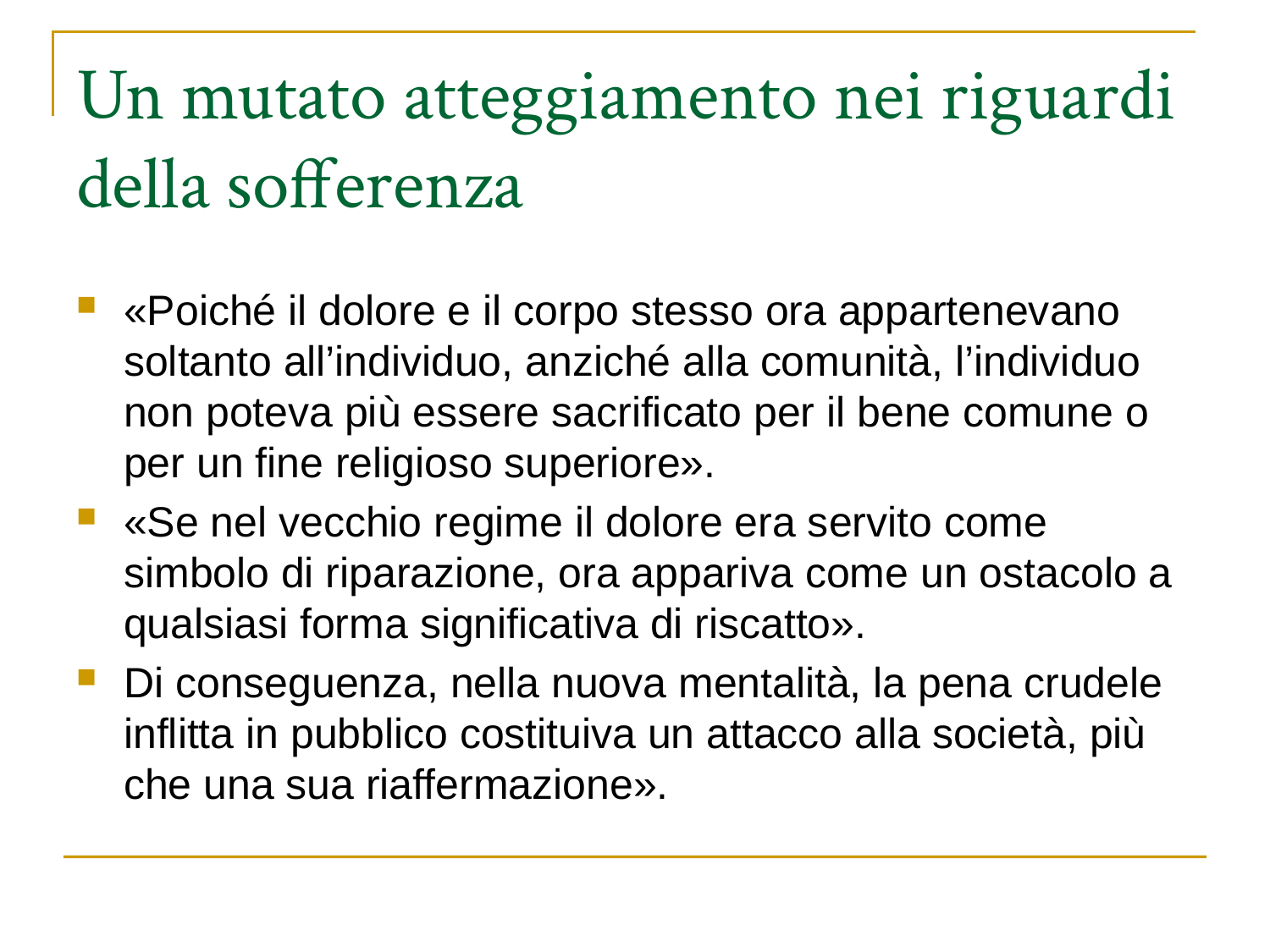

# Un mutato atteggiamento nei riguardi della sofferenza
«Poiché il dolore e il corpo stesso ora appartenevano soltanto all’individuo, anziché alla comunità, l’individuo non poteva più essere sacrificato per il bene comune o per un fine religioso superiore».
«Se nel vecchio regime il dolore era servito come simbolo di riparazione, ora appariva come un ostacolo a qualsiasi forma significativa di riscatto».
Di conseguenza, nella nuova mentalità, la pena crudele inflitta in pubblico costituiva un attacco alla società, più che una sua riaffermazione».